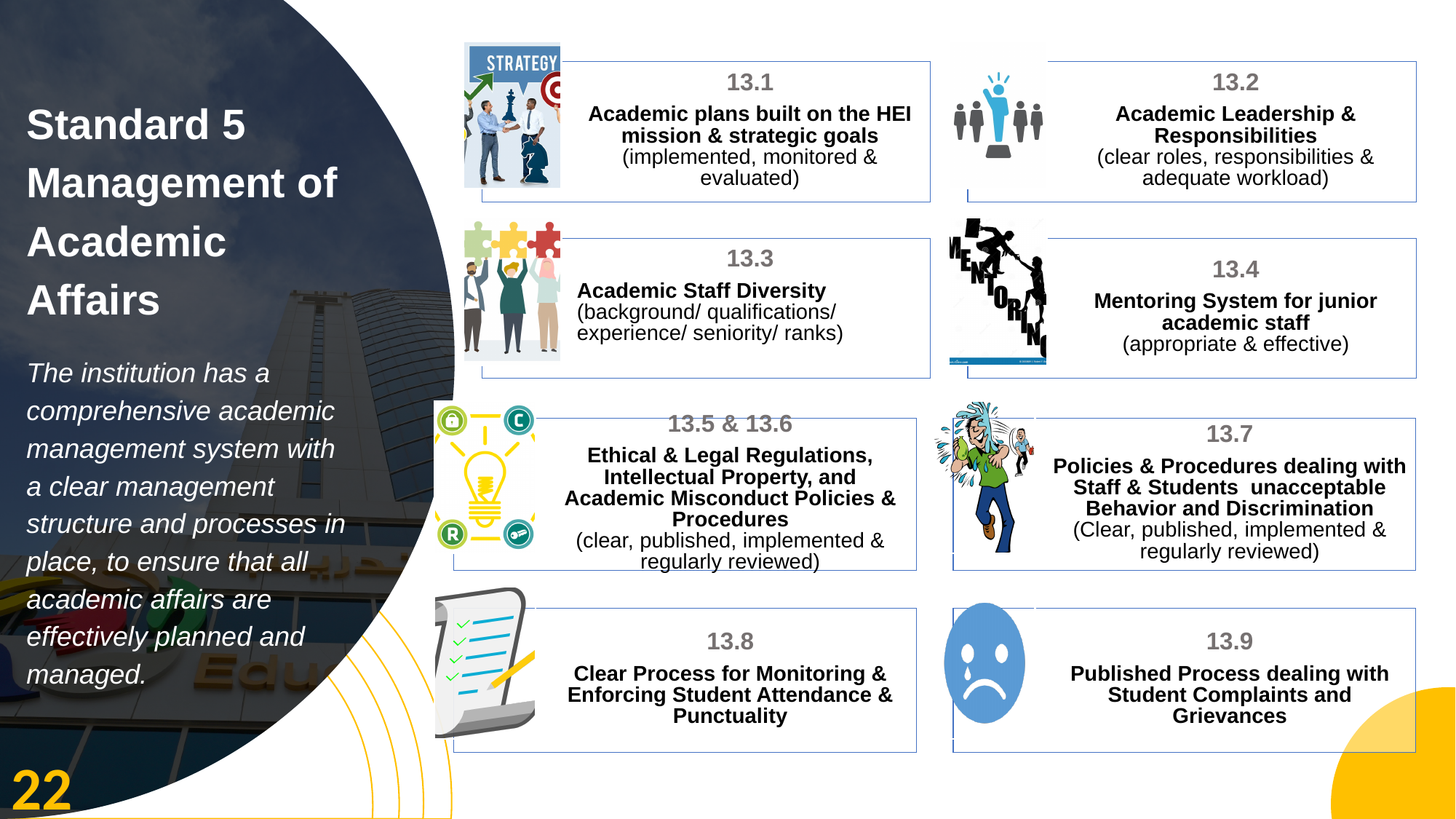

13.1
Academic plans built on the HEI mission & strategic goals
(implemented, monitored & evaluated)
13.2
Academic Leadership & Responsibilities
(clear roles, responsibilities & adequate workload)
13.3
Academic Staff Diversity
(background/ qualifications/ experience/ seniority/ ranks)

13.4
Mentoring System for junior academic staff
(appropriate & effective)
Standard 5  Management of Academic Affairs
The institution has a comprehensive academic management system with a clear management structure and processes in place, to ensure that all academic affairs are effectively planned and managed.

13.5 & 13.6
Ethical & Legal Regulations, Intellectual Property, and Academic Misconduct Policies & Procedures
(clear, published, implemented & regularly reviewed)
13.7
Policies & Procedures dealing with Staff & Students  unacceptable Behavior and Discrimination
(Clear, published, implemented & regularly reviewed)
13.8
Clear Process for Monitoring & Enforcing Student Attendance & Punctuality
13.9
Published Process dealing with Student Complaints and Grievances